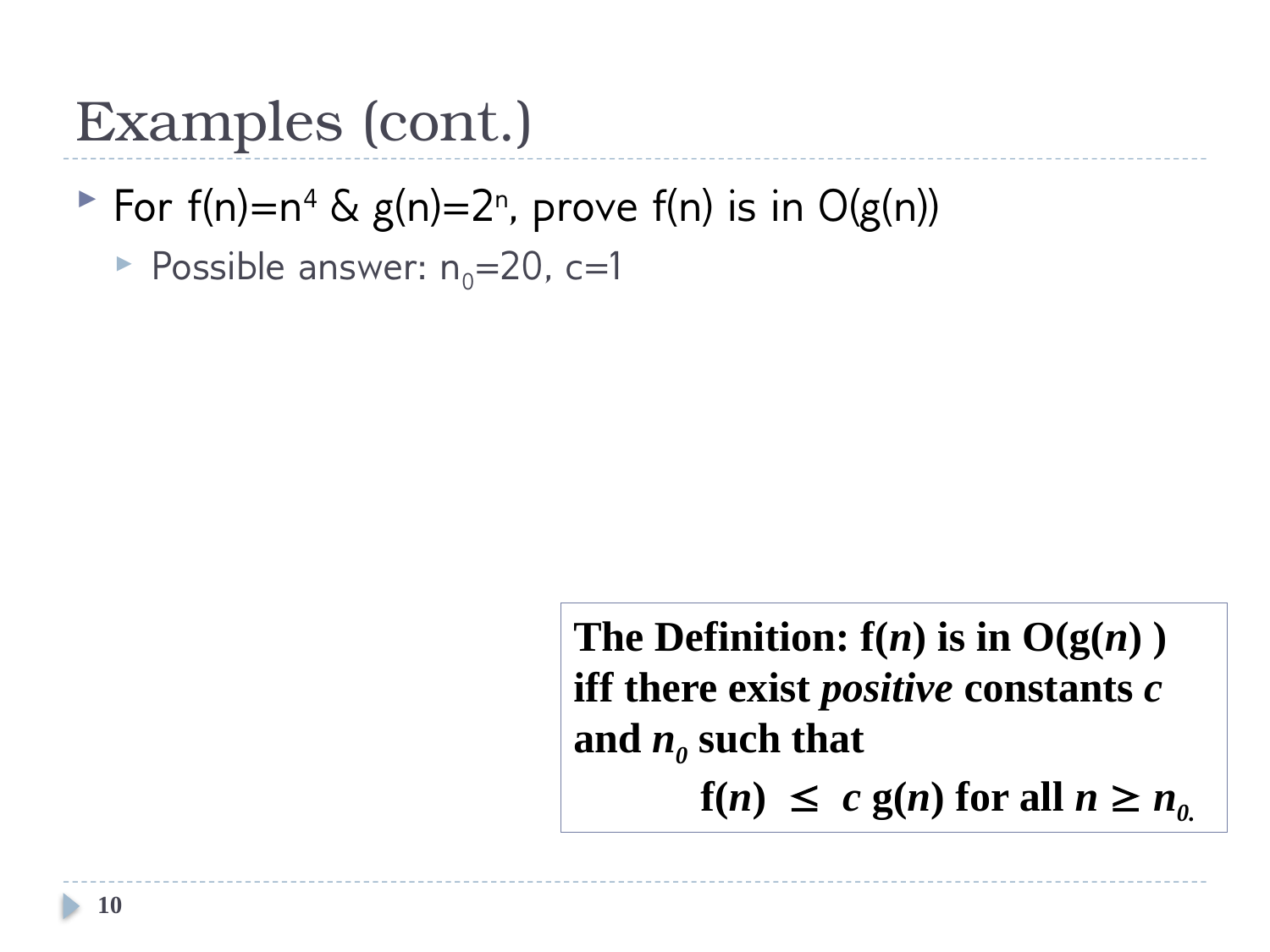

# Examples (cont.)
For f(n)=n4 & g(n)=2n, prove f(n) is in O(g(n))
Possible answer: n0=20, c=1
The Definition: f(n) is in O(g(n) ) iff there exist positive constants c and n0 such that
	f(n)  ≤  c g(n) for all n ≥ n0.
10